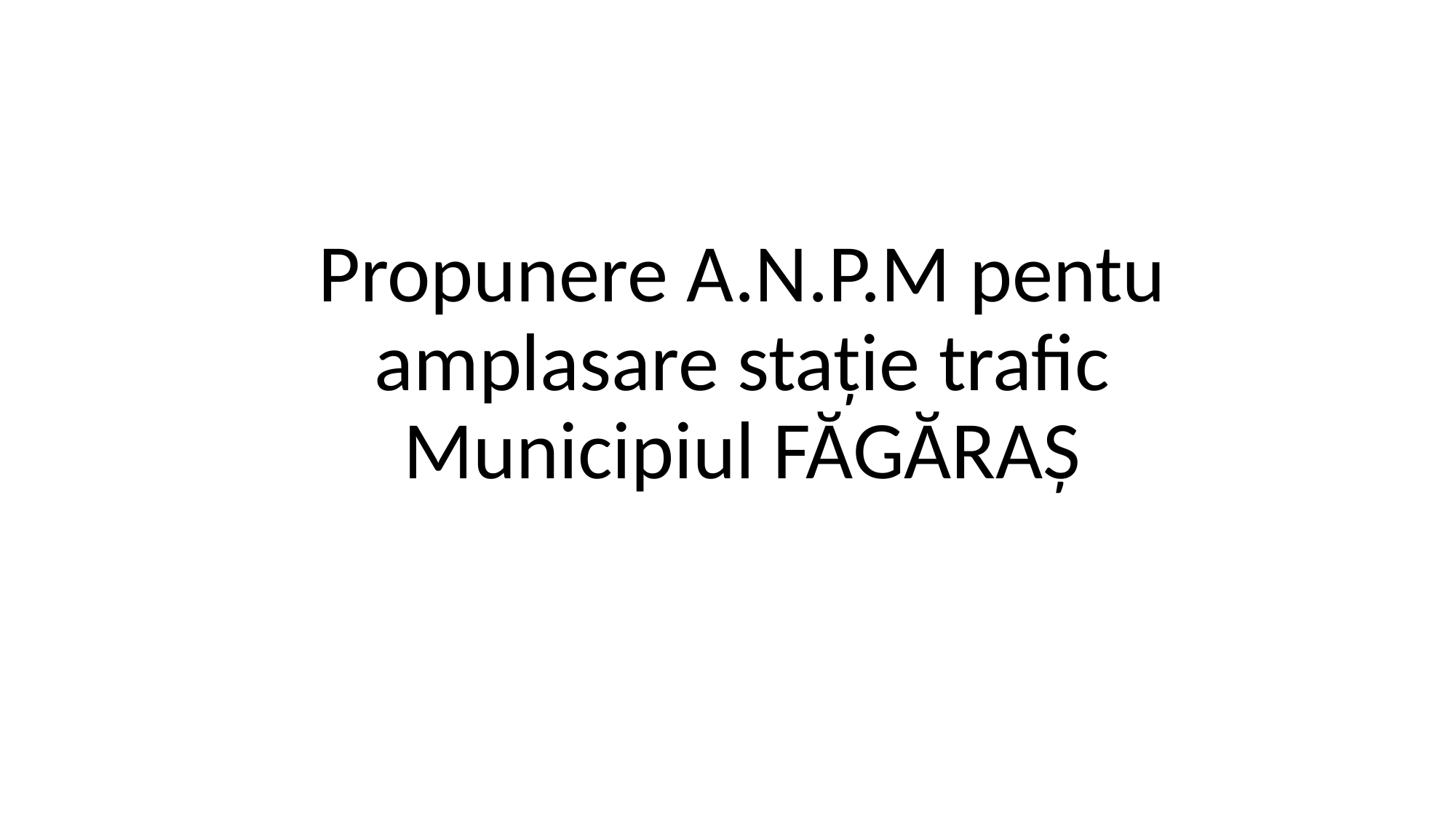

# Propunere A.N.P.M pentu amplasare stație trafic Municipiul FĂGĂRAȘ